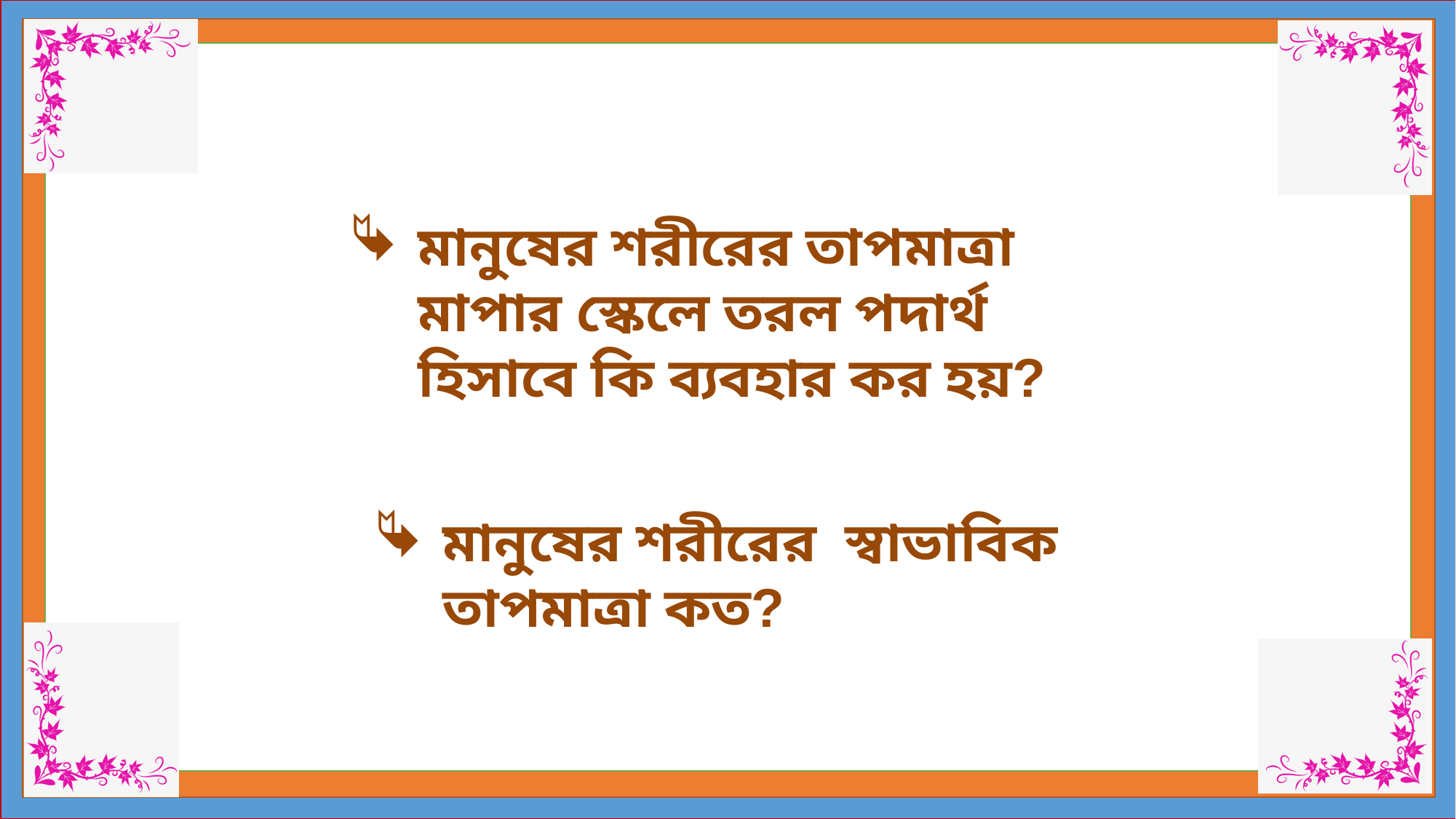

মানুষের শরীরের তাপমাত্রা মাপার স্কেলে তরল পদার্থ হিসাবে কি ব্যবহার কর হয়?
মানুষের শরীরের  স্বাভাবিক তাপমাত্রা কত?